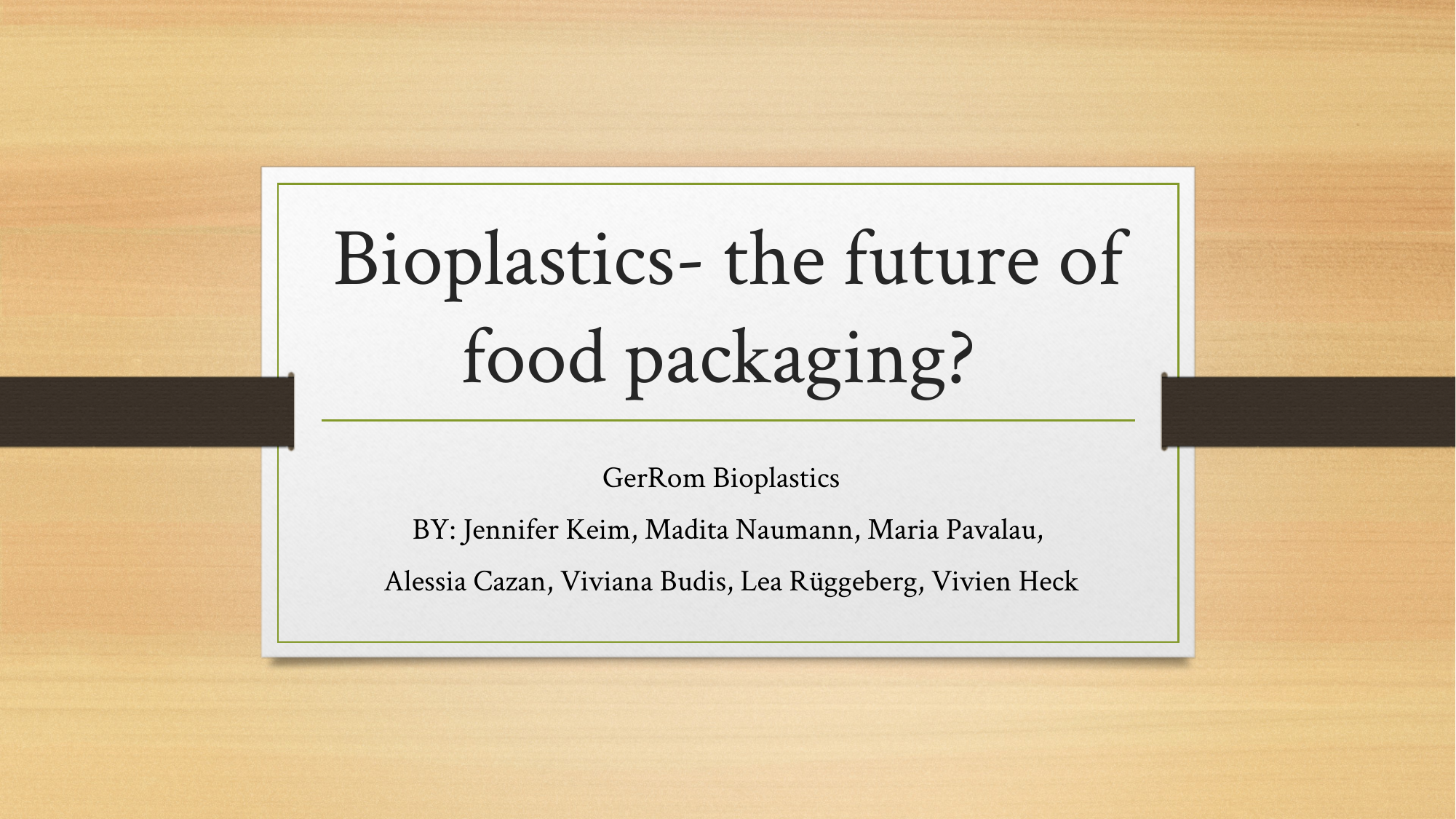

# Bioplastics- the future of food packaging?

GerRom Bioplastics
BY: Jennifer Keim, Madita Naumann, Maria Pavalau,
 Alessia Cazan, Viviana Budis, Lea Rüggeberg, Vivien Heck